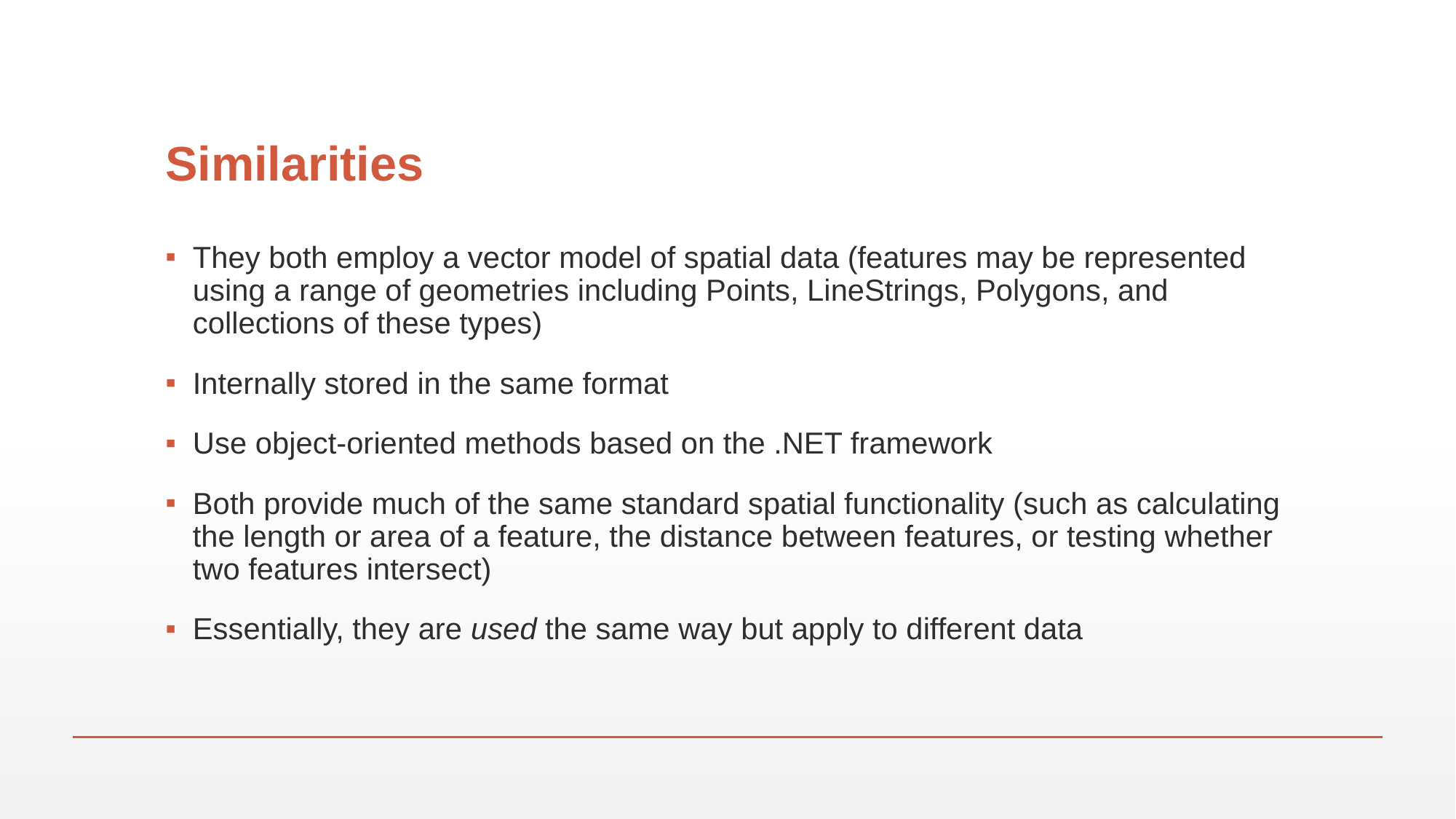

# Similarities
They both employ a vector model of spatial data (features may be represented using a range of geometries including Points, LineStrings, Polygons, and collections of these types)
Internally stored in the same format
Use object-oriented methods based on the .NET framework
Both provide much of the same standard spatial functionality (such as calculating the length or area of a feature, the distance between features, or testing whether two features intersect)
Essentially, they are used the same way but apply to different data